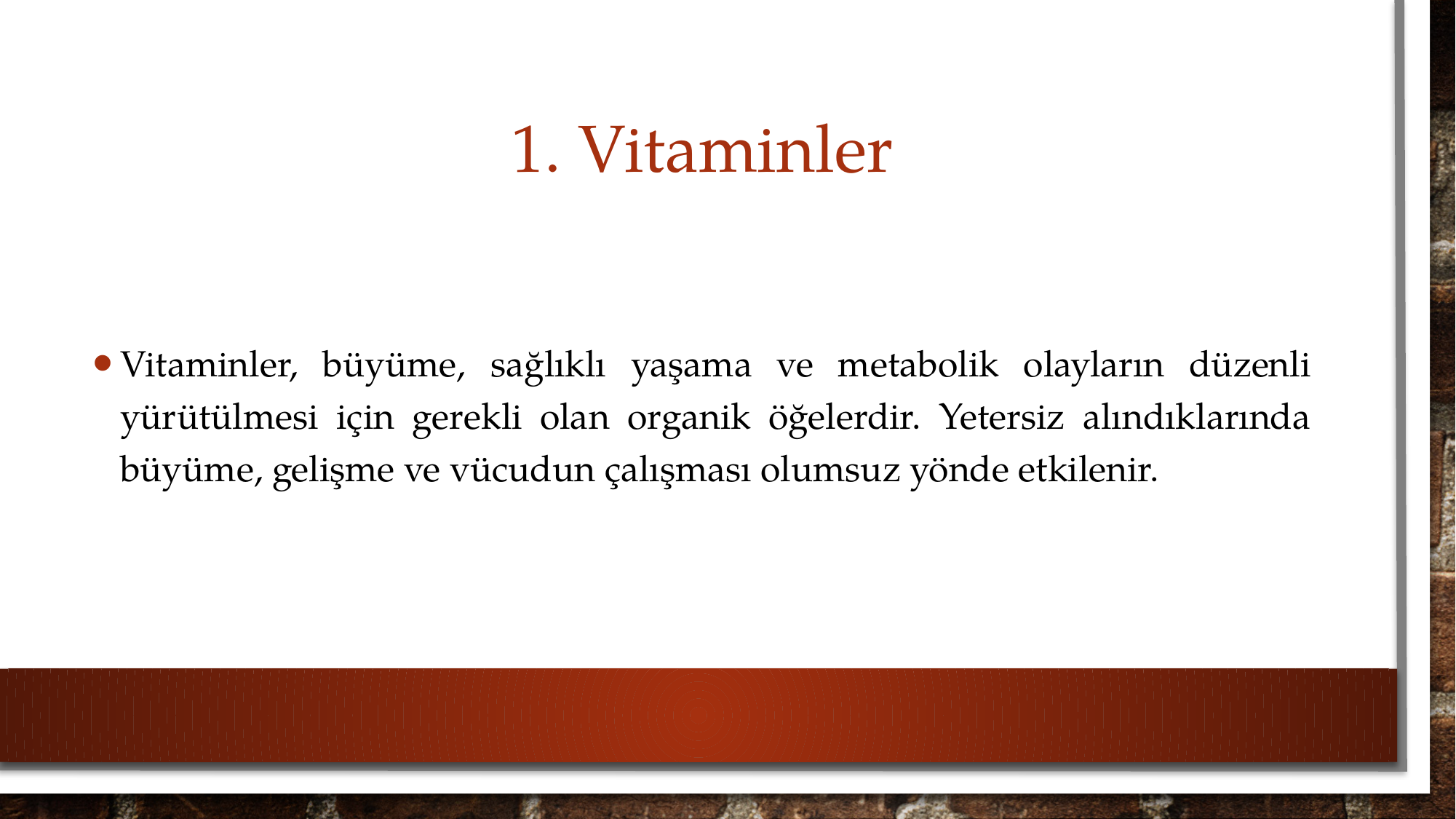

# 1. Vitaminler
Vitaminler, büyüme, sağlıklı yaşama ve metabolik olayların düzenli yürütülmesi için gerekli olan organik öğelerdir. Yetersiz alındıklarında büyüme, gelişme ve vücudun çalışması olumsuz yönde etkilenir.